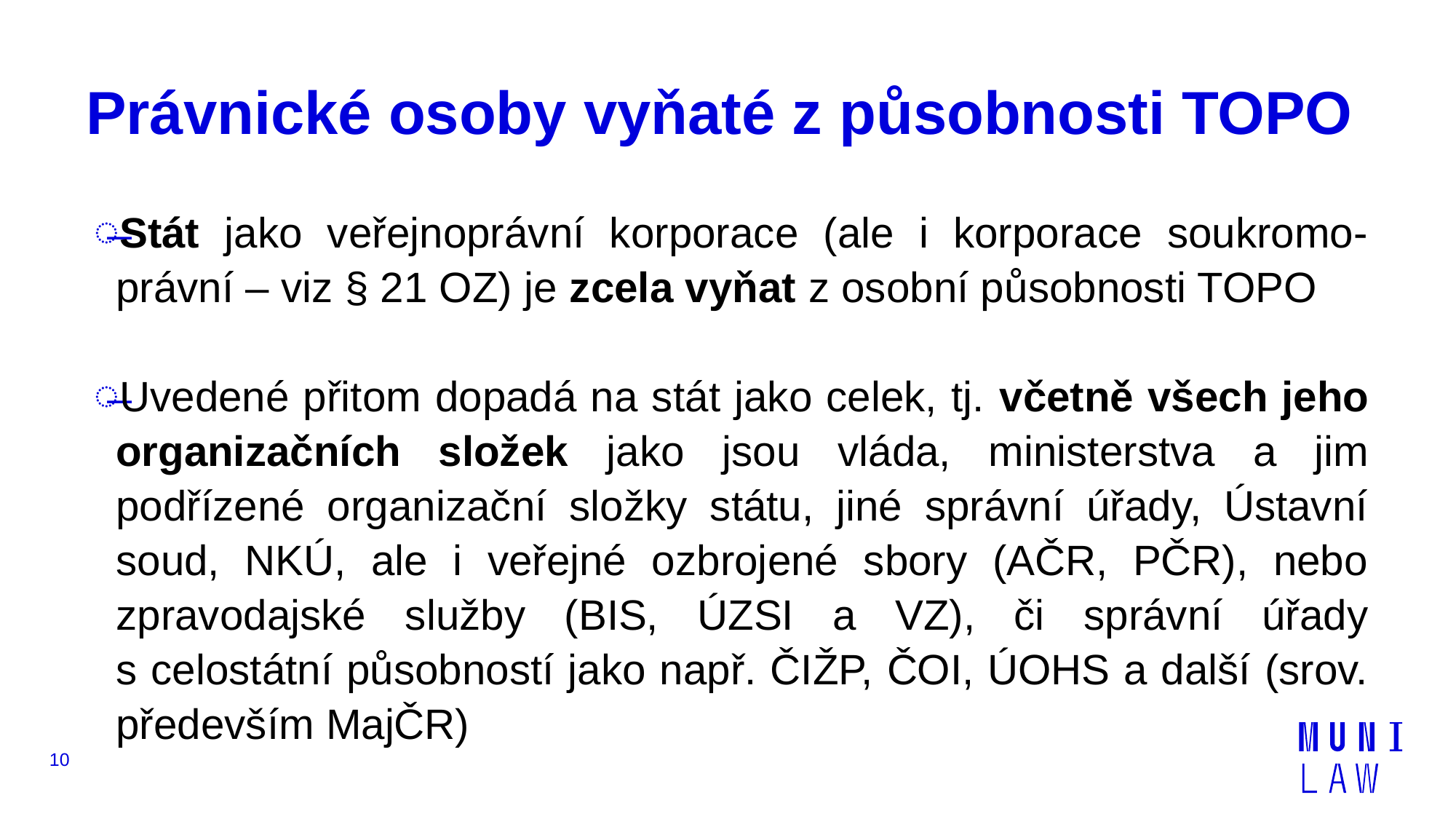

# Právnické osoby vyňaté z působnosti TOPO
Stát jako veřejnoprávní korporace (ale i korporace soukromo-právní – viz § 21 OZ) je zcela vyňat z osobní působnosti TOPO

Uvedené přitom dopadá na stát jako celek, tj. včetně všech jeho organizačních složek jako jsou vláda, ministerstva a jim podřízené organizační složky státu, jiné správní úřady, Ústavní soud, NKÚ, ale i veřejné ozbrojené sbory (AČR, PČR), nebo zpravodajské služby (BIS, ÚZSI a VZ), či správní úřady
s celostátní působností jako např. ČIŽP, ČOI, ÚOHS a další (srov. především MajČR)

10